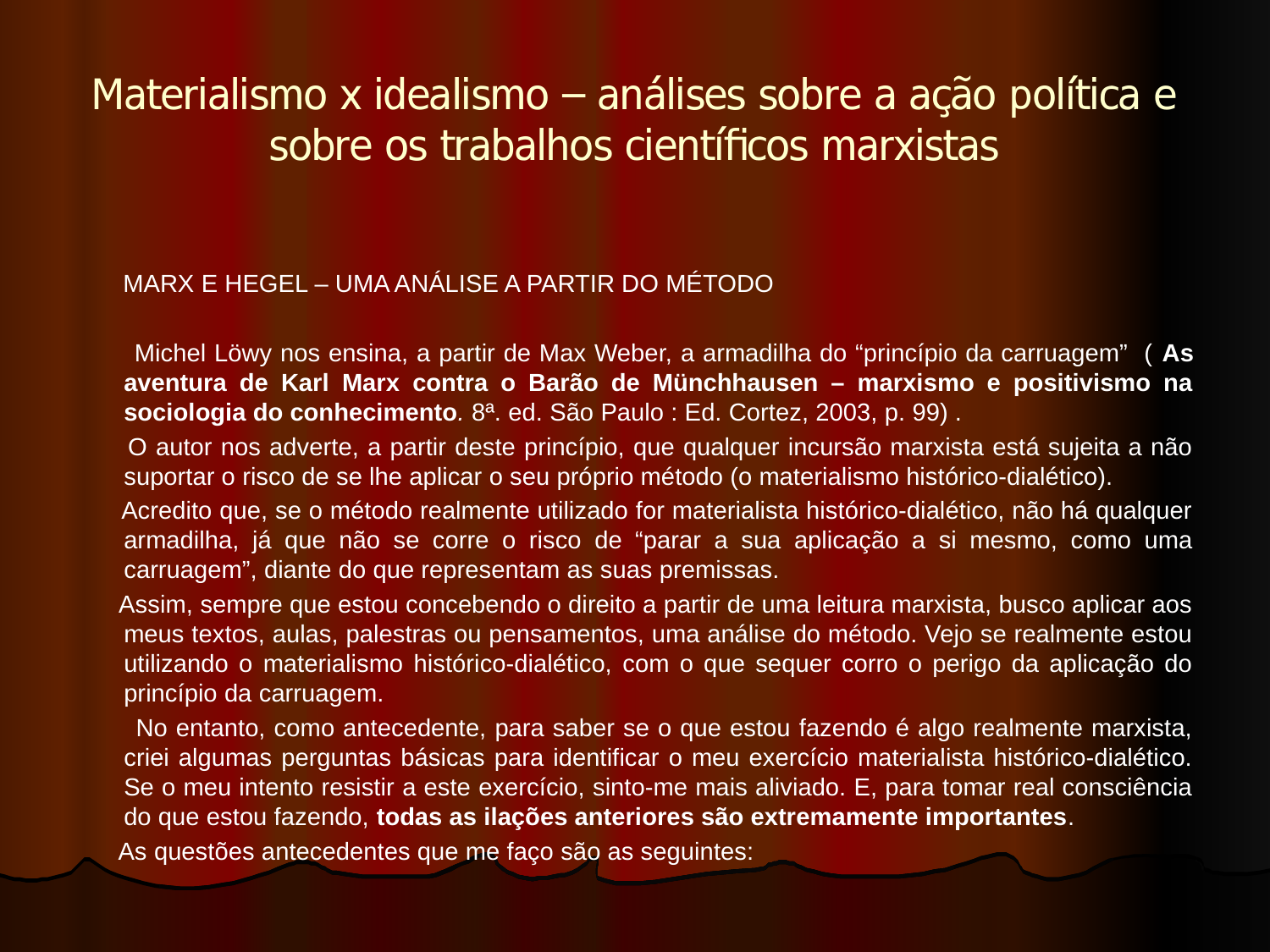

# Materialismo x idealismo – análises sobre a ação política e sobre os trabalhos científicos marxistas

      MARX E HEGEL – UMA ANÁLISE A PARTIR DO MÉTODO

       Michel Löwy nos ensina, a partir de Max Weber, a armadilha do “princípio da carruagem”  ( As aventura de Karl Marx contra o Barão de Münchhausen – marxismo e positivismo na sociologia do conhecimento. 8ª. ed. São Paulo : Ed. Cortez, 2003, p. 99) .
      O autor nos adverte, a partir deste princípio, que qualquer incursão marxista está sujeita a não suportar o risco de se lhe aplicar o seu próprio método (o materialismo histórico-dialético).
      Acredito que, se o método realmente utilizado for materialista histórico-dialético, não há qualquer armadilha, já que não se corre o risco de “parar a sua aplicação a si mesmo, como uma carruagem”, diante do que representam as suas premissas.
      Assim, sempre que estou concebendo o direito a partir de uma leitura marxista, busco aplicar aos meus textos, aulas, palestras ou pensamentos, uma análise do método. Vejo se realmente estou utilizando o materialismo histórico-dialético, com o que sequer corro o perigo da aplicação do princípio da carruagem.
       No entanto, como antecedente, para saber se o que estou fazendo é algo realmente marxista, criei algumas perguntas básicas para identificar o meu exercício materialista histórico-dialético. Se o meu intento resistir a este exercício, sinto-me mais aliviado. E, para tomar real consciência do que estou fazendo, todas as ilações anteriores são extremamente importantes.
      As questões antecedentes que me faço são as seguintes: